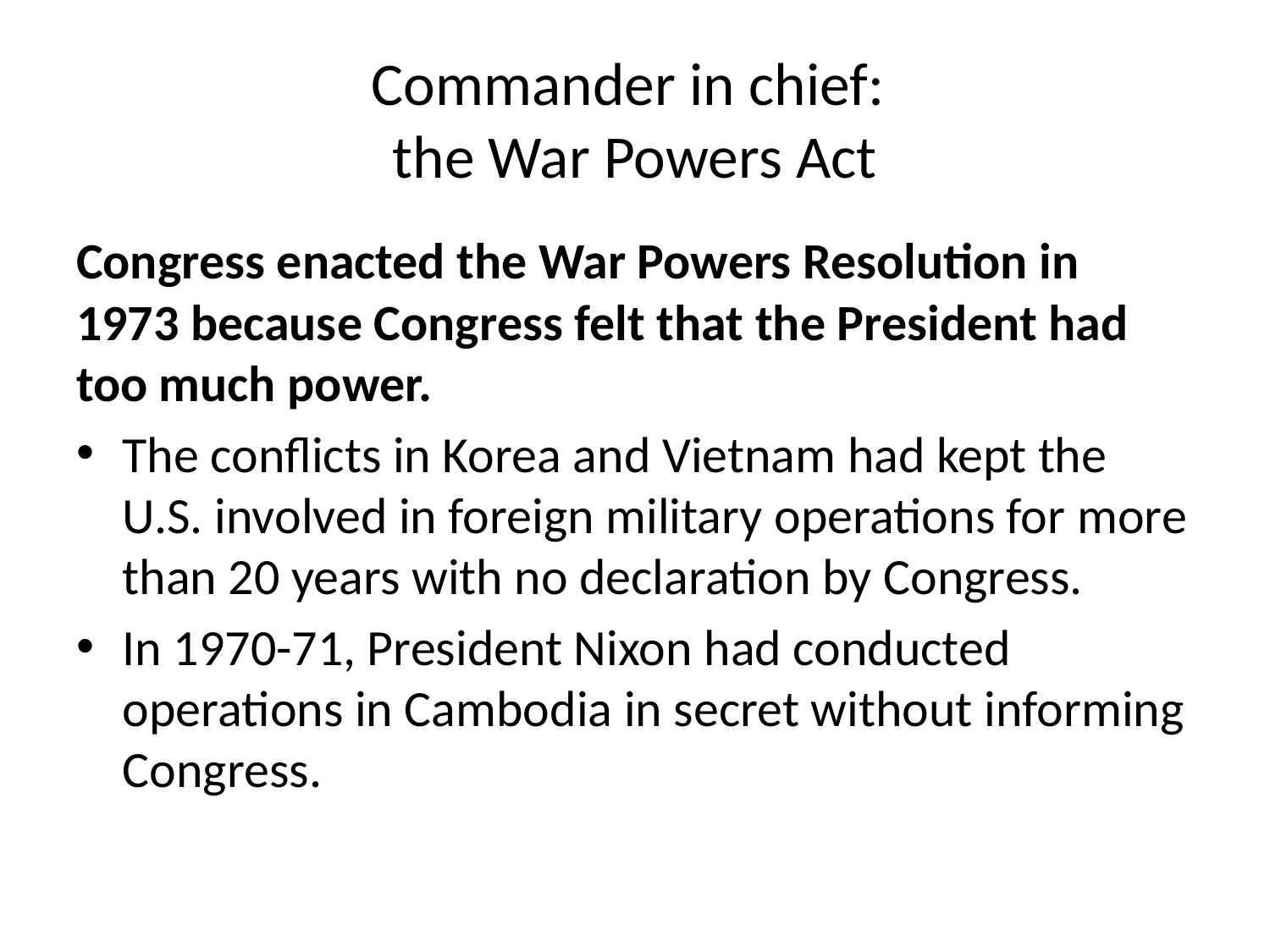

# Commander in chief: the War Powers Act
Congress enacted the War Powers Resolution in 1973 because Congress felt that the President had too much power.
The conflicts in Korea and Vietnam had kept the U.S. involved in foreign military operations for more than 20 years with no declaration by Congress.
In 1970-71, President Nixon had conducted operations in Cambodia in secret without informing Congress.